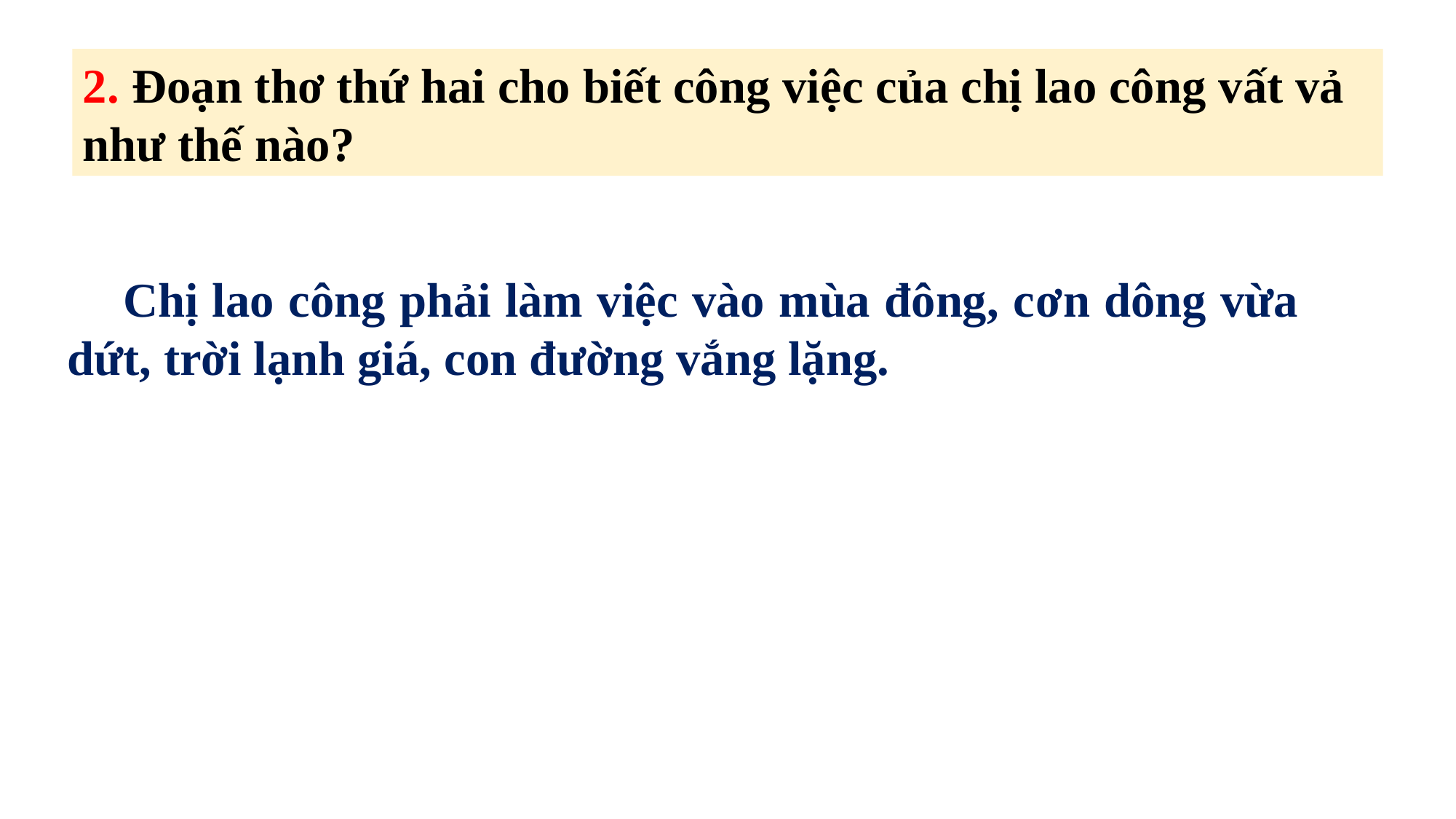

2. Đoạn thơ thứ hai cho biết công việc của chị lao công vất vả như thế nào?
    Chị lao công phải làm việc vào mùa đông, cơn dông vừa dứt, trời lạnh giá, con đường vắng lặng.